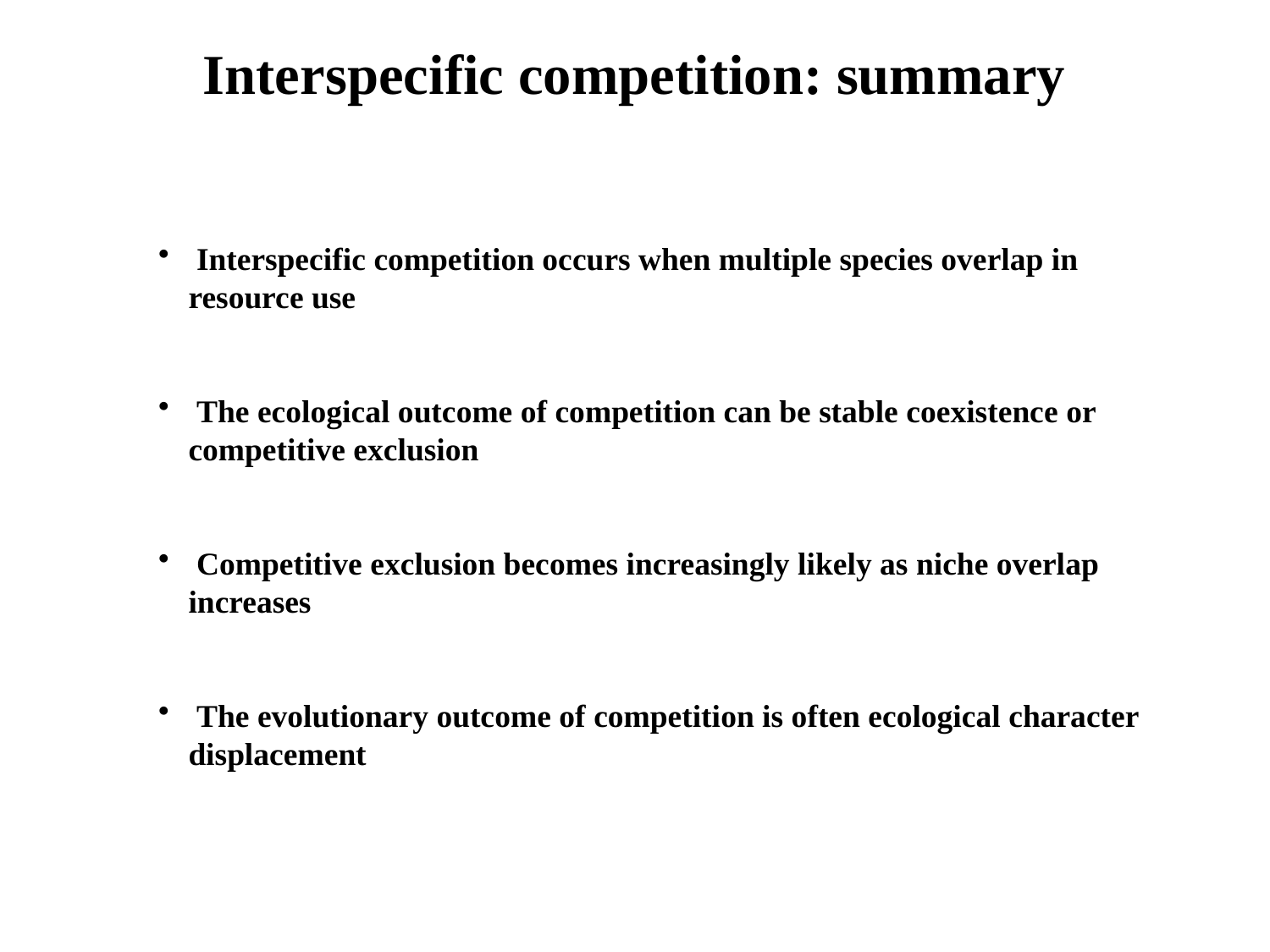

Interspecific competition: summary
 Interspecific competition occurs when multiple species overlap in resource use

 The ecological outcome of competition can be stable coexistence or competitive exclusion

 Competitive exclusion becomes increasingly likely as niche overlap increases

 The evolutionary outcome of competition is often ecological character displacement